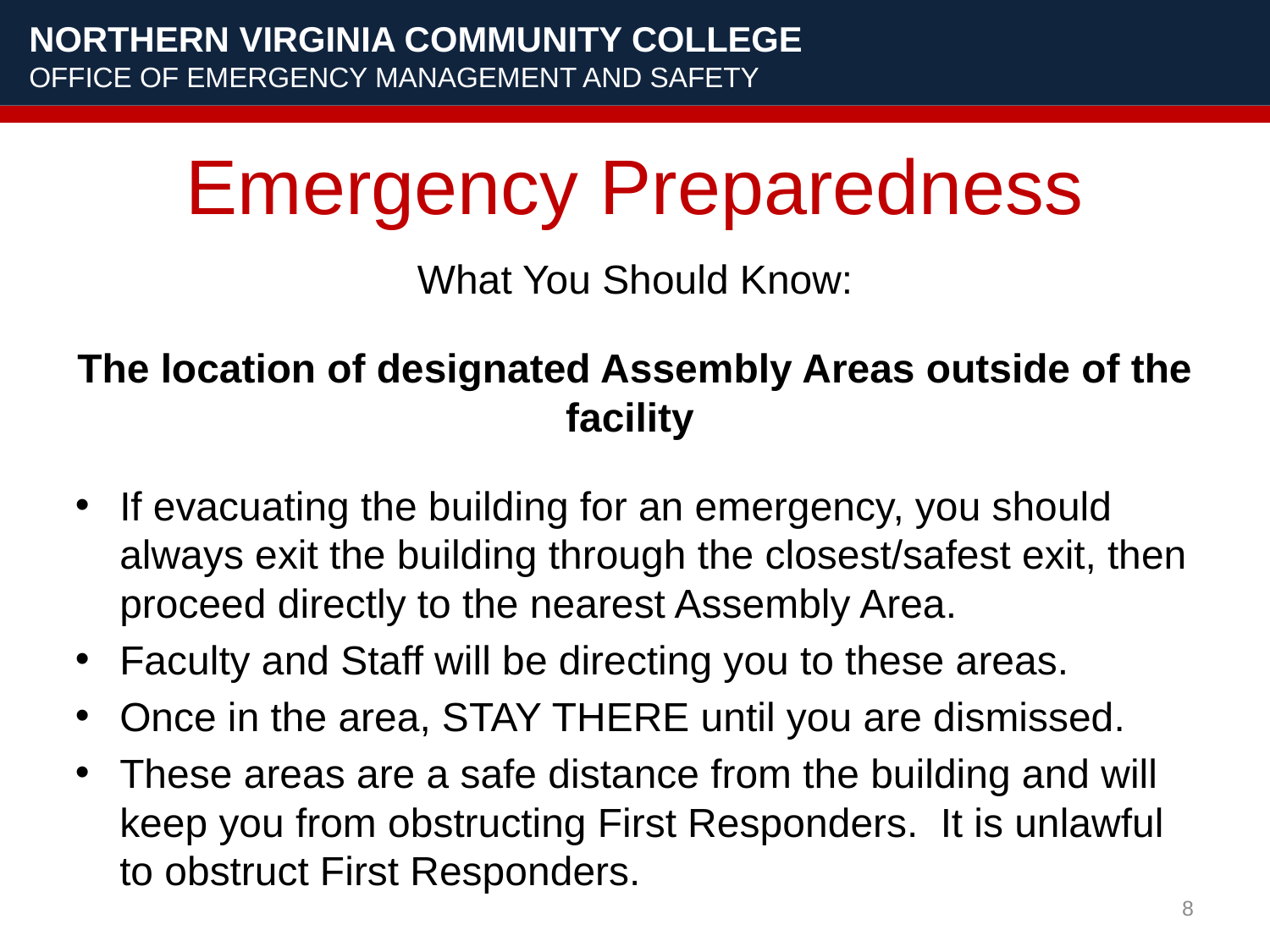

# Emergency Preparedness
What You Should Know:

The location of designated Assembly Areas outside of the facility

If evacuating the building for an emergency, you should always exit the building through the closest/safest exit, then proceed directly to the nearest Assembly Area.
Faculty and Staff will be directing you to these areas.
Once in the area, STAY THERE until you are dismissed.
These areas are a safe distance from the building and will keep you from obstructing First Responders.  It is unlawful to obstruct First Responders.
8